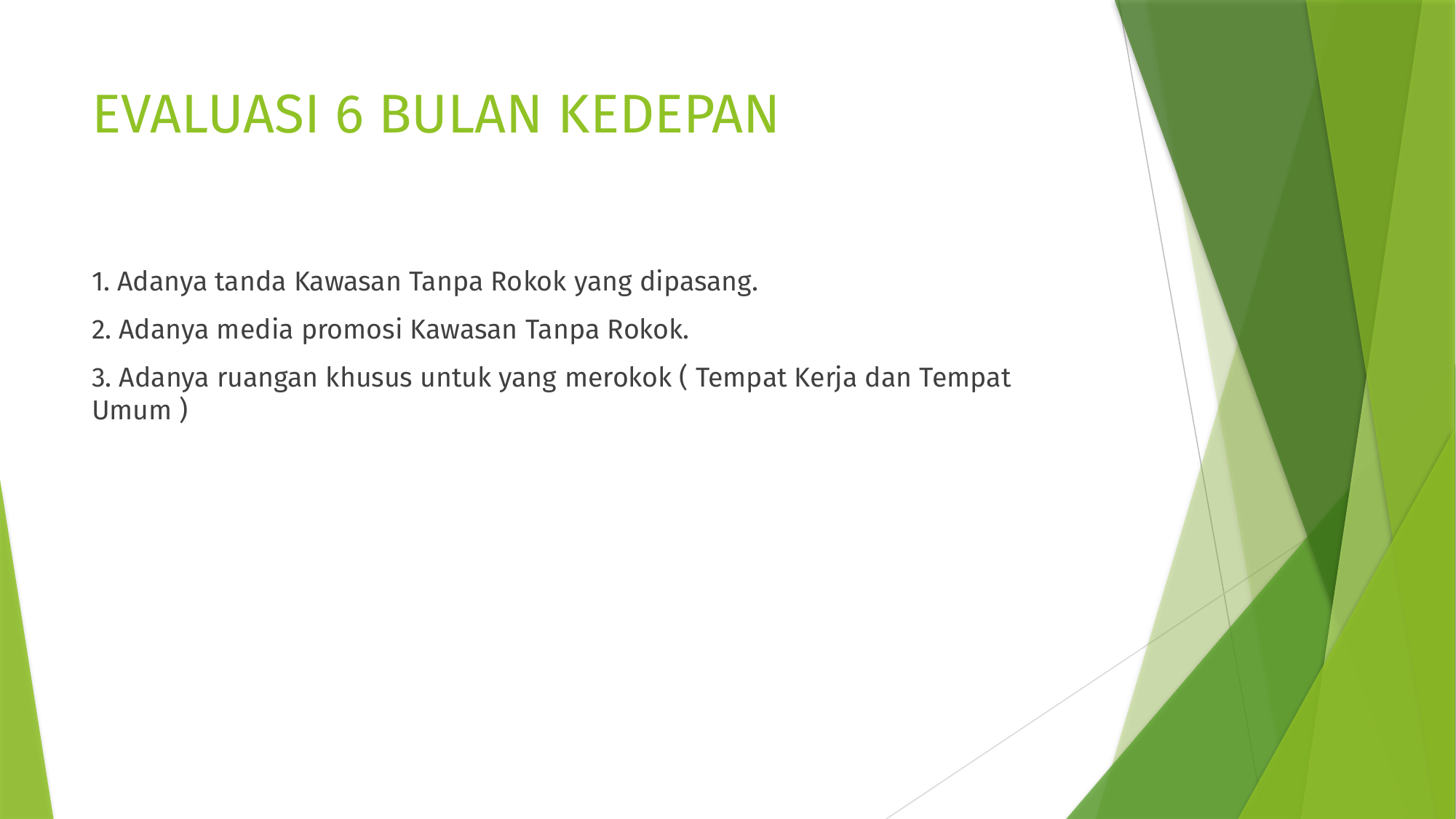

# EVALUASI 6 BULAN KEDEPAN
1. Adanya tanda Kawasan Tanpa Rokok yang dipasang.
2. Adanya media promosi Kawasan Tanpa Rokok.
3. Adanya ruangan khusus untuk yang merokok ( Tempat Kerja dan Tempat Umum )